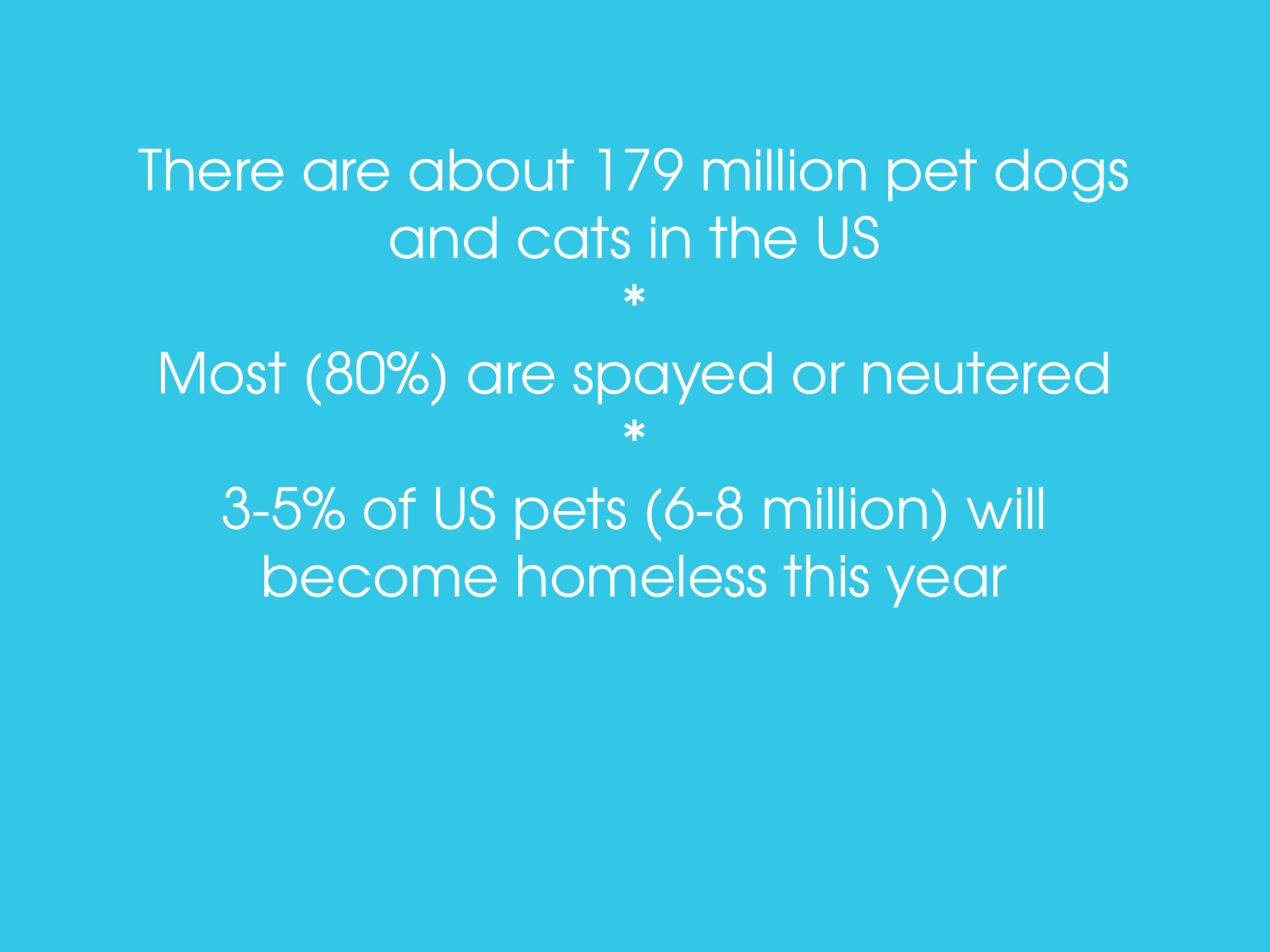

There are about 179 million pet dogs and cats in the US
*
Most (80%) are spayed or neutered
*
3-5% of US pets (6-8 million) will become homeless this year